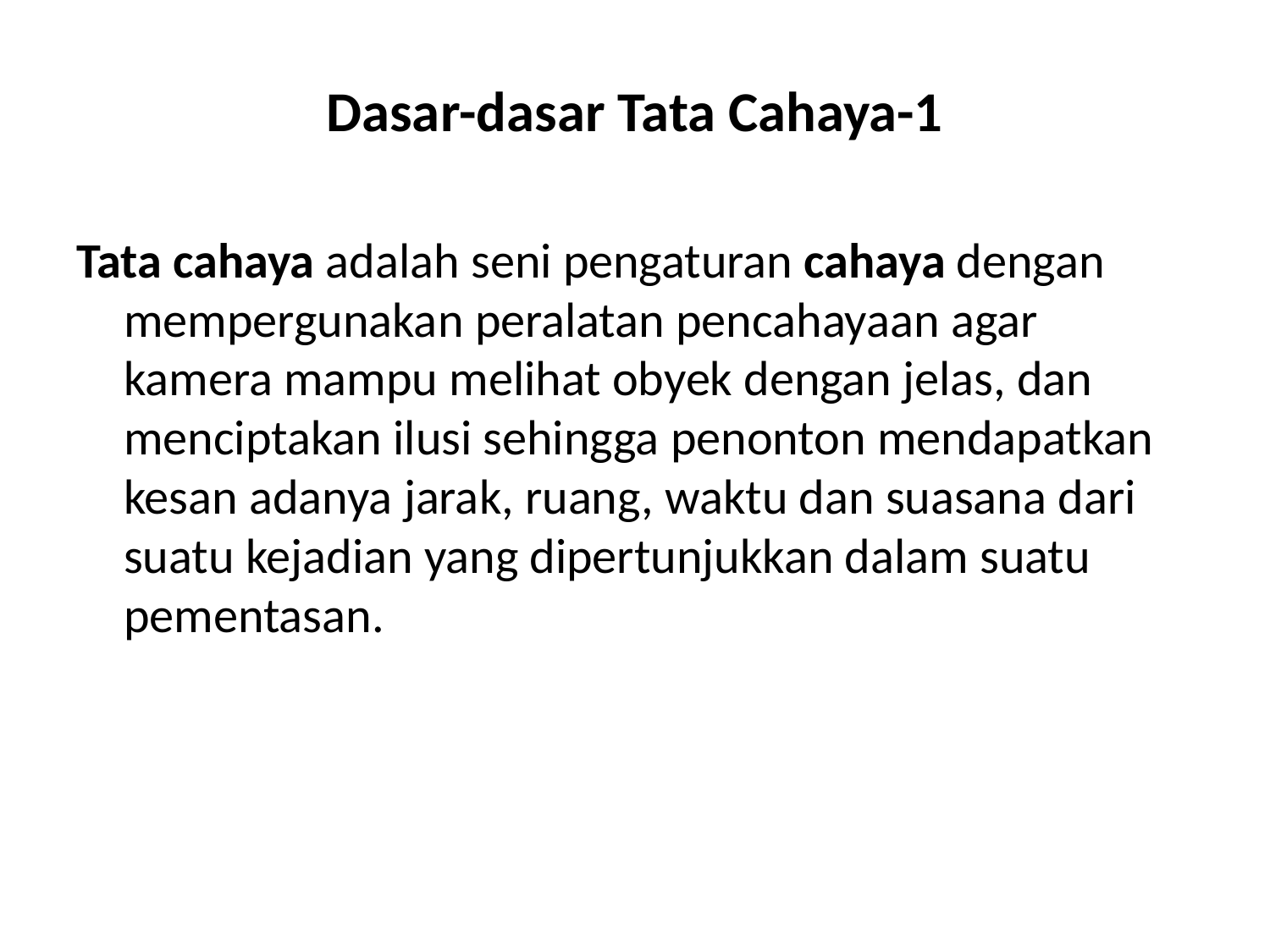

# Dasar-dasar Tata Cahaya-1
Tata cahaya adalah seni pengaturan cahaya dengan mempergunakan peralatan pencahayaan agar kamera mampu melihat obyek dengan jelas, dan menciptakan ilusi sehingga penonton mendapatkan kesan adanya jarak, ruang, waktu dan suasana dari suatu kejadian yang dipertunjukkan dalam suatu pementasan.